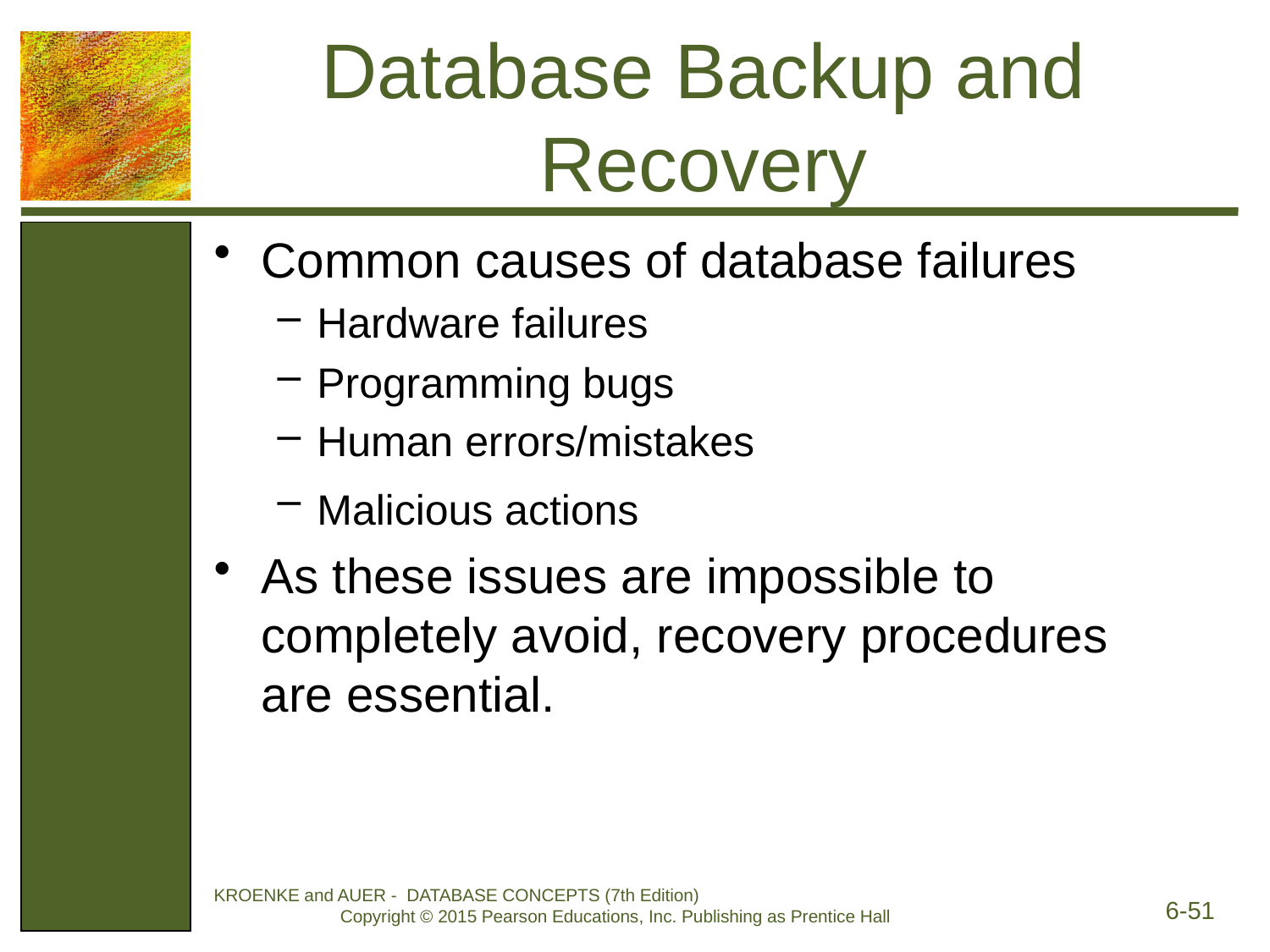

# Database Backup and Recovery
Common causes of database failures
Hardware failures
Programming bugs
Human errors/mistakes
Malicious actions
As these issues are impossible to completely avoid, recovery procedures are essential.
KROENKE and AUER -  DATABASE CONCEPTS (7th Edition)                                                                     Copyright © 2015 Pearson Educations, Inc. Publishing as Prentice Hall
6-51